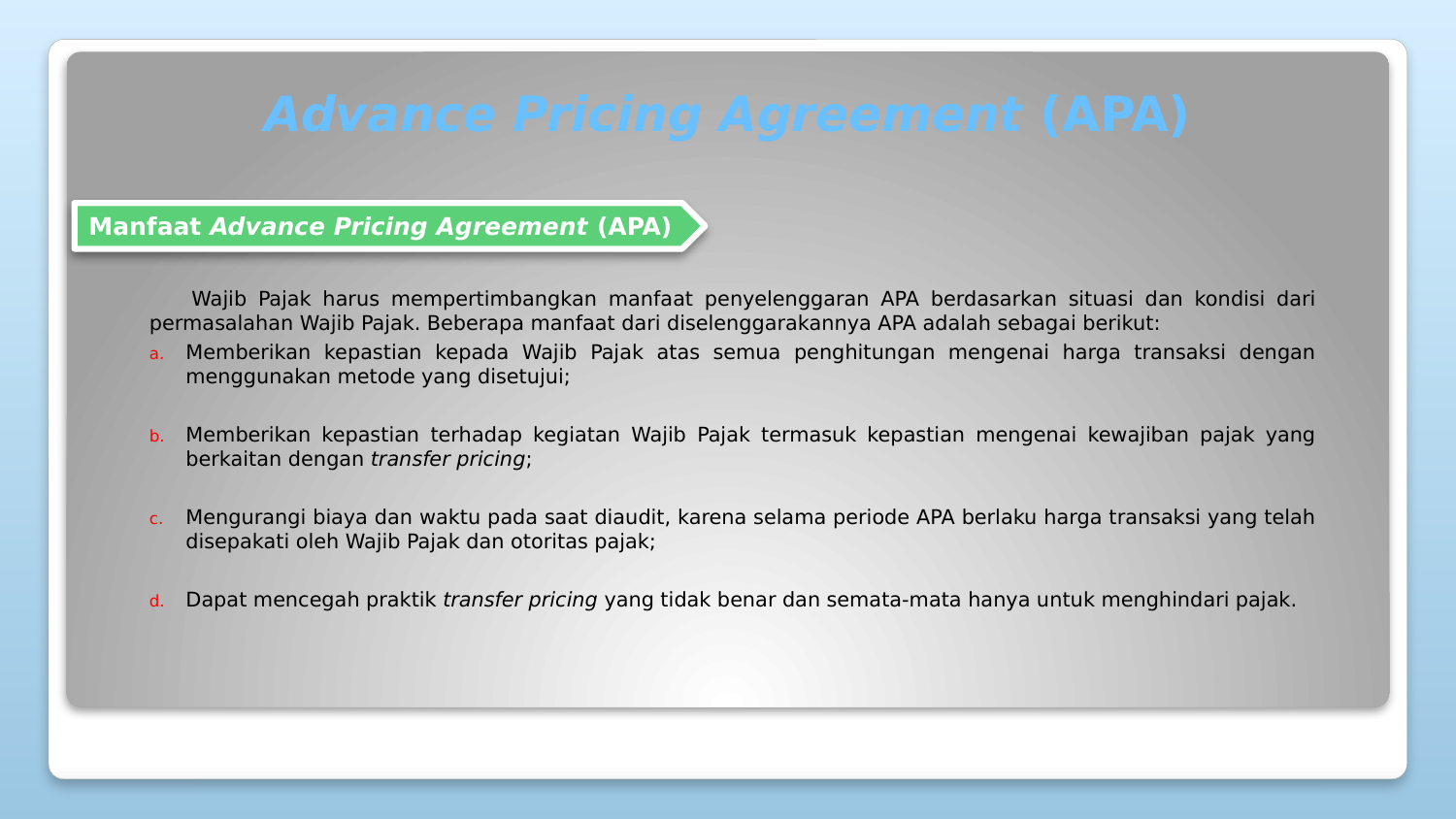

# Advance Pricing Agreement (APA)
Manfaat Advance Pricing Agreement (APA)
Wajib Pajak harus mempertimbangkan manfaat penyelenggaran APA berdasarkan situasi dan kondisi dari permasalahan Wajib Pajak. Beberapa manfaat dari diselenggarakannya APA adalah sebagai berikut:
Memberikan kepastian kepada Wajib Pajak atas semua penghitungan mengenai harga transaksi dengan menggunakan metode yang disetujui;

Memberikan kepastian terhadap kegiatan Wajib Pajak termasuk kepastian mengenai kewajiban pajak yang berkaitan dengan transfer pricing;

Mengurangi biaya dan waktu pada saat diaudit, karena selama periode APA berlaku harga transaksi yang telah disepakati oleh Wajib Pajak dan otoritas pajak;

Dapat mencegah praktik transfer pricing yang tidak benar dan semata-mata hanya untuk menghindari pajak.